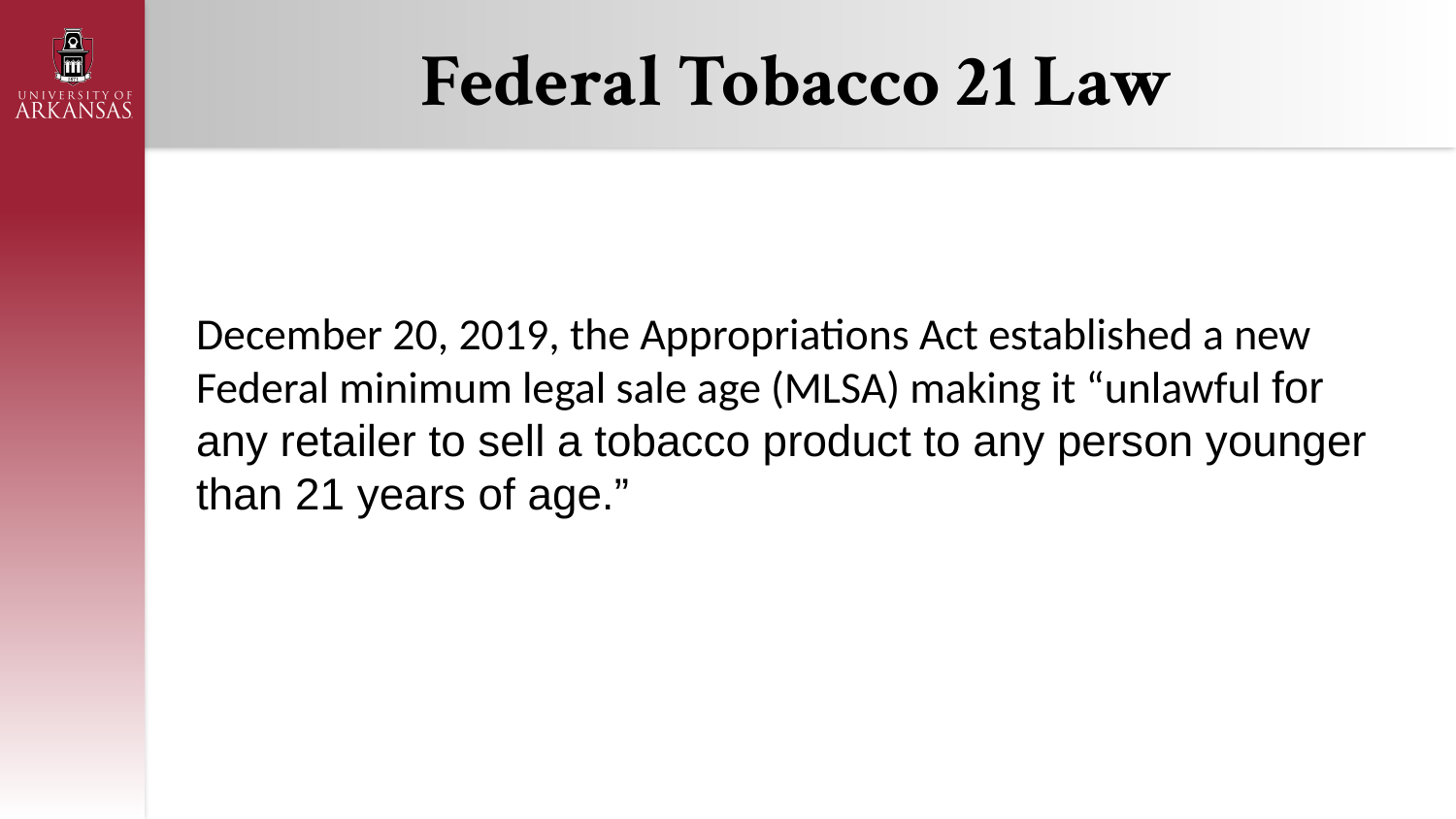

# Federal Tobacco 21 Law
December 20, 2019, the Appropriations Act established a new Federal minimum legal sale age (MLSA) making it “unlawful for any retailer to sell a tobacco product to any person younger than 21 years of age.”